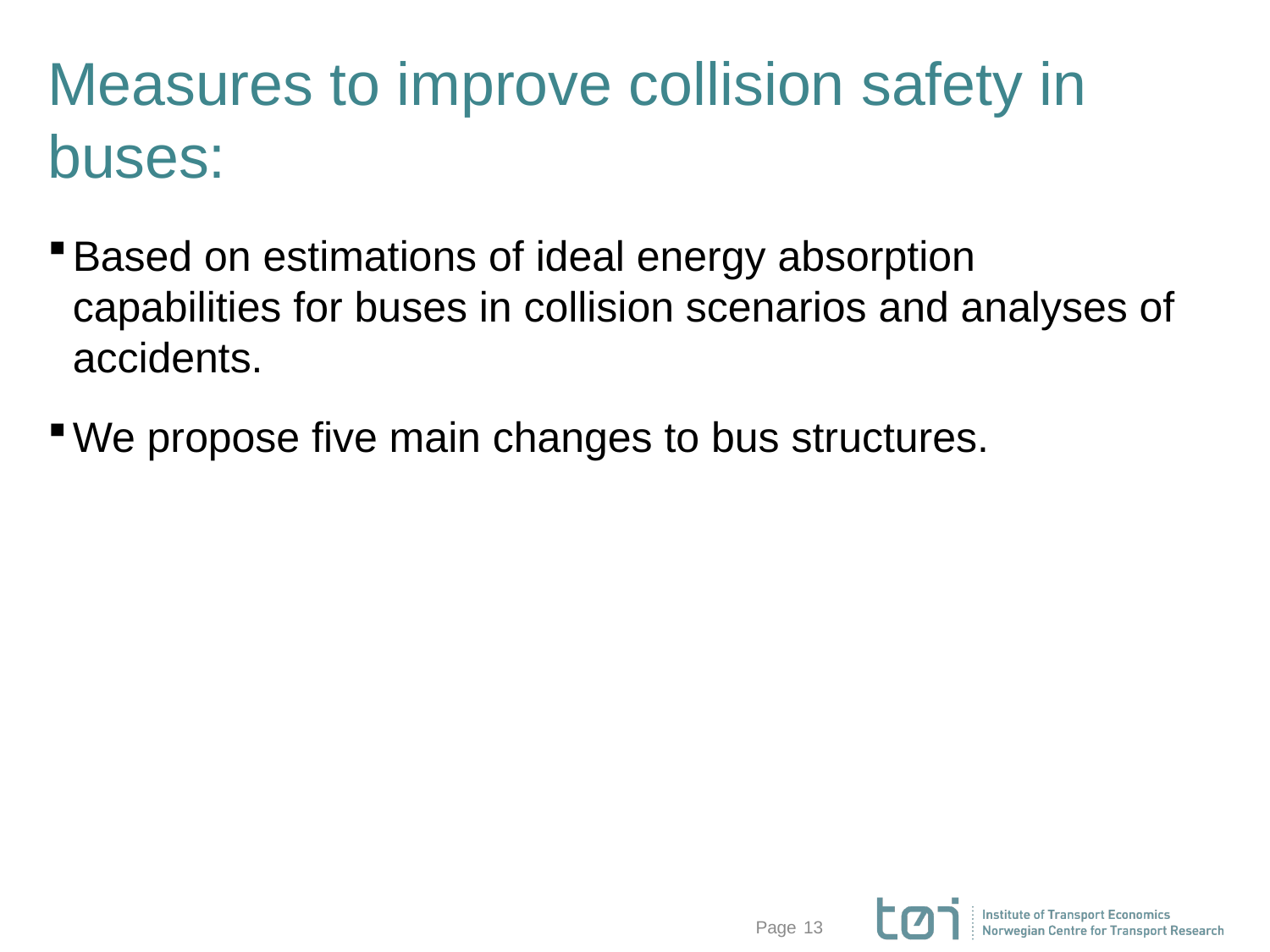

# Measures to improve collision safety in buses:
Based on estimations of ideal energy absorption capabilities for buses in collision scenarios and analyses of accidents.
We propose five main changes to bus structures.

13